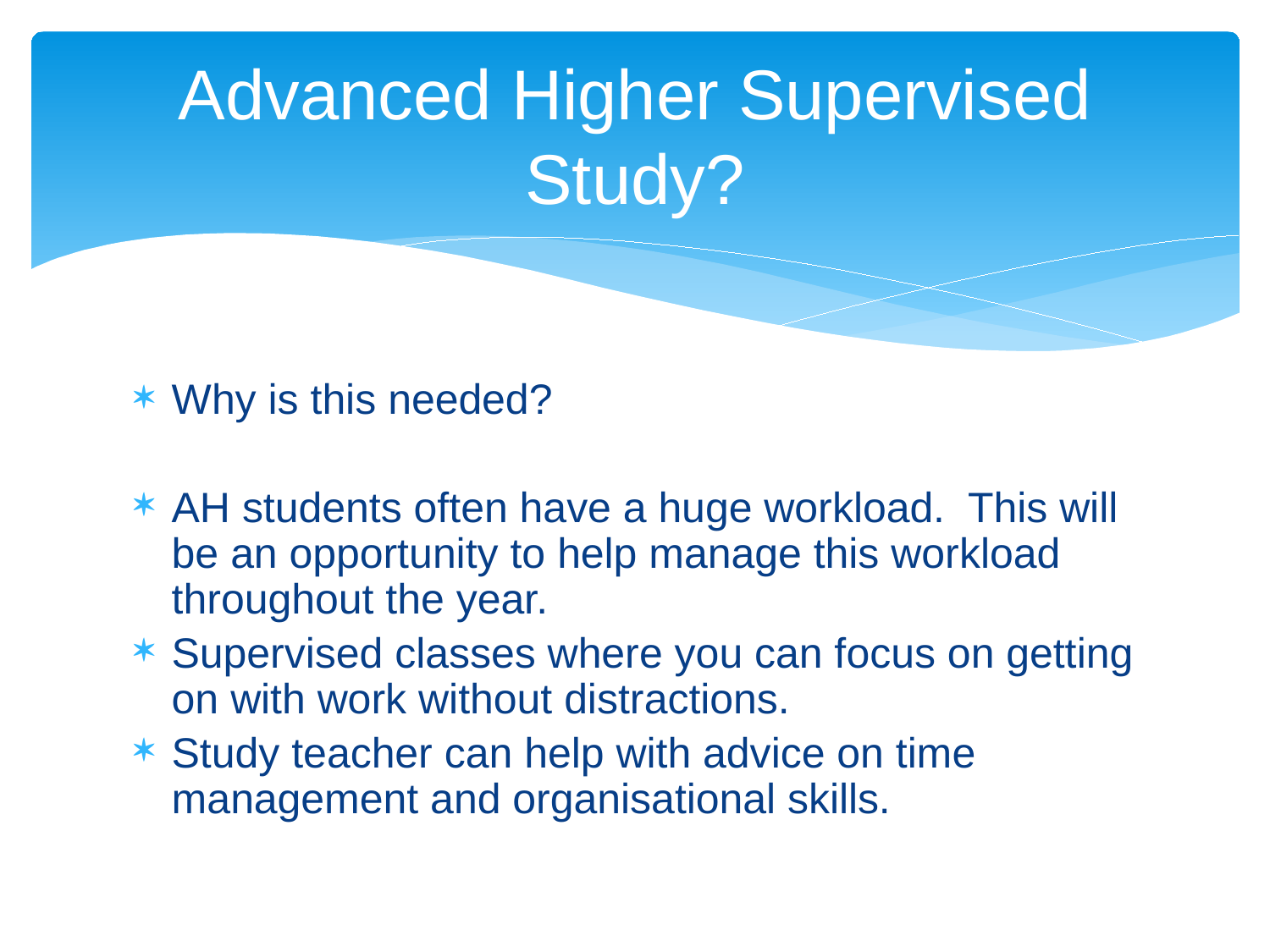

# Advanced Higher Supervised Study?
Why is this needed?

AH students often have a huge workload.  This will be an opportunity to help manage this workload throughout the year.
Supervised classes where you can focus on getting on with work without distractions.
Study teacher can help with advice on time management and organisational skills.